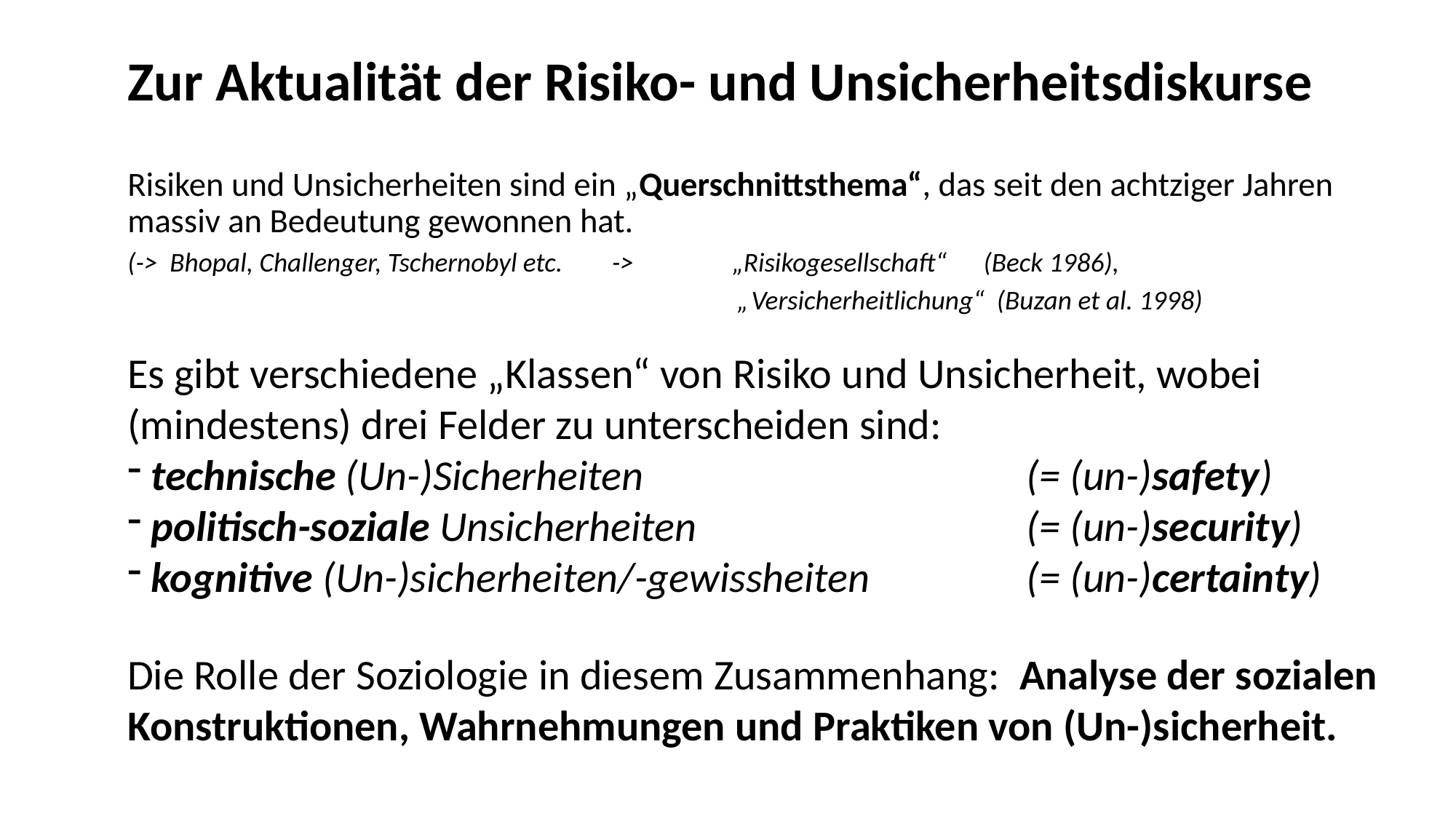

# Zur Aktualität der Risiko- und Unsicherheitsdiskurse
Risiken und Unsicherheiten sind ein „Querschnittsthema“, das seit den achtziger Jahren massiv an Bedeutung gewonnen hat.
(->  Bhopal, Challenger, Tschernobyl etc.        ->                „Risikogesellschaft“      (Beck 1986),
                                                                                                   „Versicherheitlichung“  (Buzan et al. 1998)

Es gibt verschiedene „Klassen“ von Risiko und Unsicherheit, wobei (mindestens) drei Felder zu unterscheiden sind:
 technische (Un-)Sicherheiten       		              (= (un-)safety)
 politisch-soziale Unsicherheiten 		              (= (un-)security)
 kognitive (Un-)sicherheiten/-gewissheiten 	              (= (un-)certainty)
Die Rolle der Soziologie in diesem Zusammenhang:  Analyse der sozialen Konstruktionen, Wahrnehmungen und Praktiken von (Un-)sicherheit.